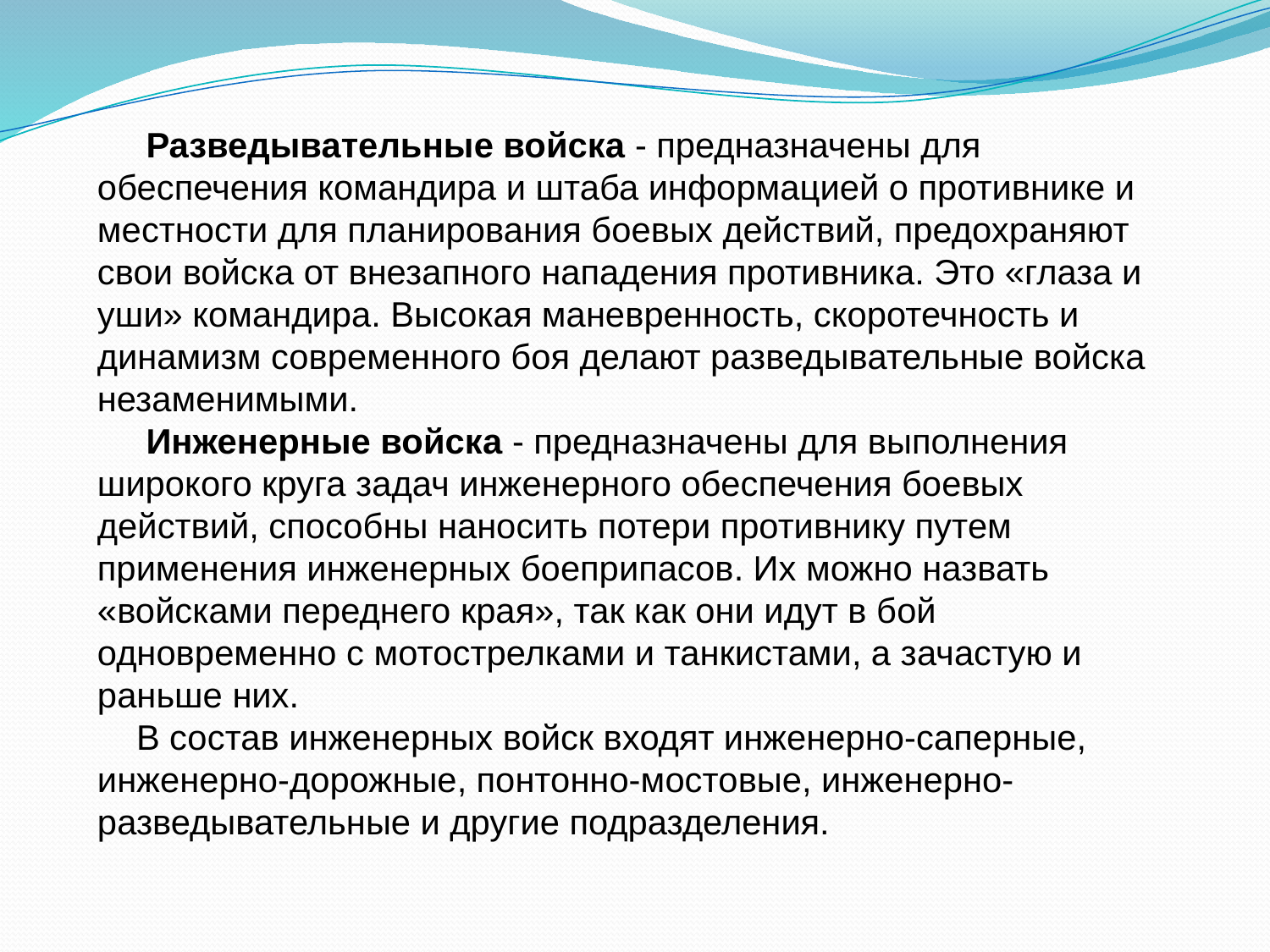

Разведывательные войска - предназначены для обеспечения командира и штаба информацией о противнике и местности для планирования боевых действий, предохраняют свои войска от внезапного нападения противника. Это «глаза и уши» командира. Высокая маневренность, скоротечность и динамизм современного боя делают разведывательные войска незаменимыми.
     Инженерные войска - предназначены для выполнения широкого круга задач инженерного обеспечения боевых действий, способны наносить потери противнику путем применения инженерных боеприпасов. Их можно назвать «войсками переднего края», так как они идут в бой одновременно с мотострелками и танкистами, а зачастую и раньше них.
    В состав инженерных войск входят инженерно-саперные, инженерно-дорожные, понтонно-мостовые, инженерно-разведывательные и другие подразделения.